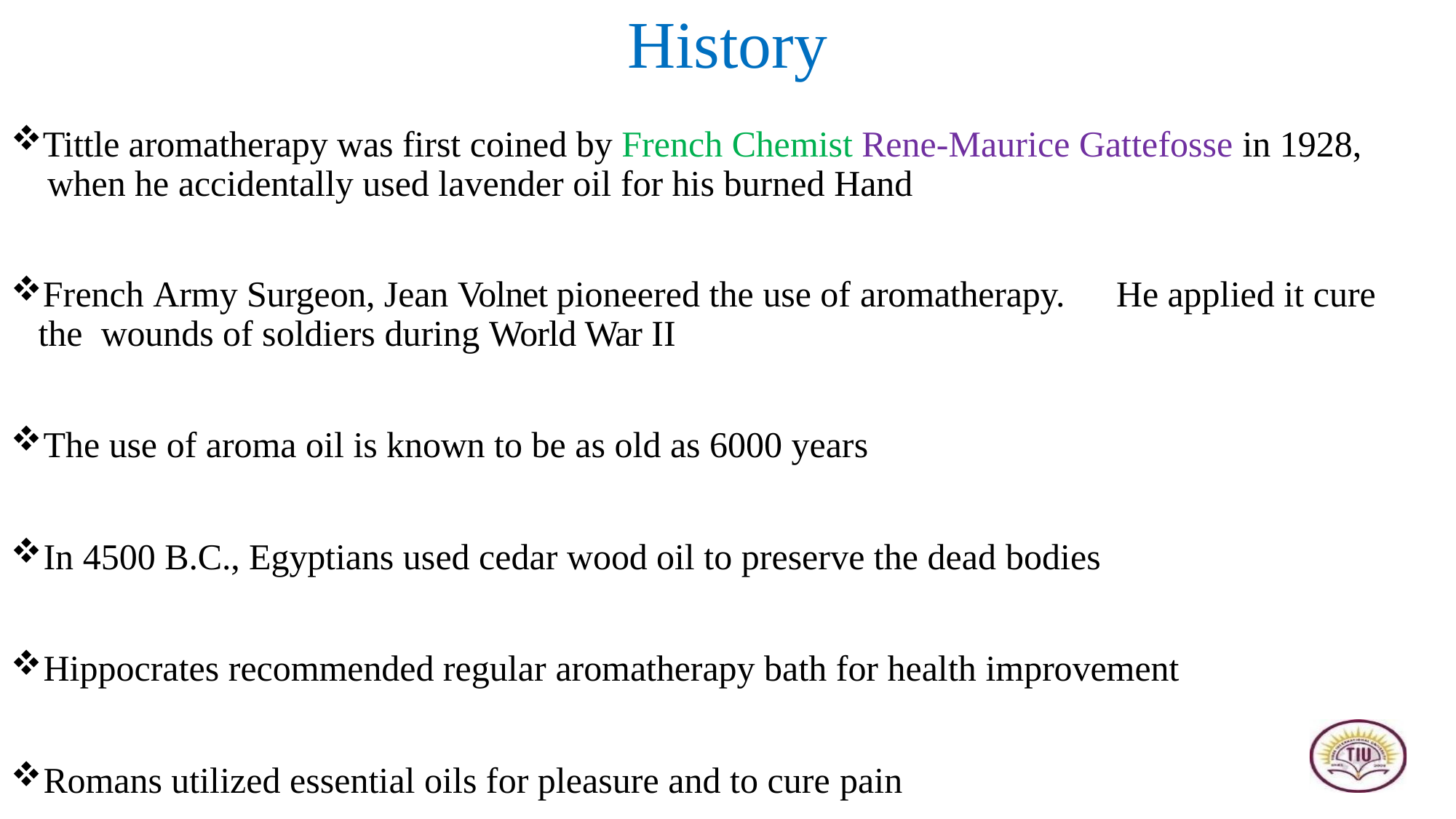

# History
Tittle aromatherapy was first coined by French Chemist Rene-Maurice Gattefosse in 1928,  when he accidentally used lavender oil for his burned Hand

French Army Surgeon, Jean Volnet pioneered the use of aromatherapy.	He applied it cure the  wounds of soldiers during World War II

The use of aroma oil is known to be as old as 6000 years

In 4500 B.C., Egyptians used cedar wood oil to preserve the dead bodies

Hippocrates recommended regular aromatherapy bath for health improvement

Romans utilized essential oils for pleasure and to cure pain